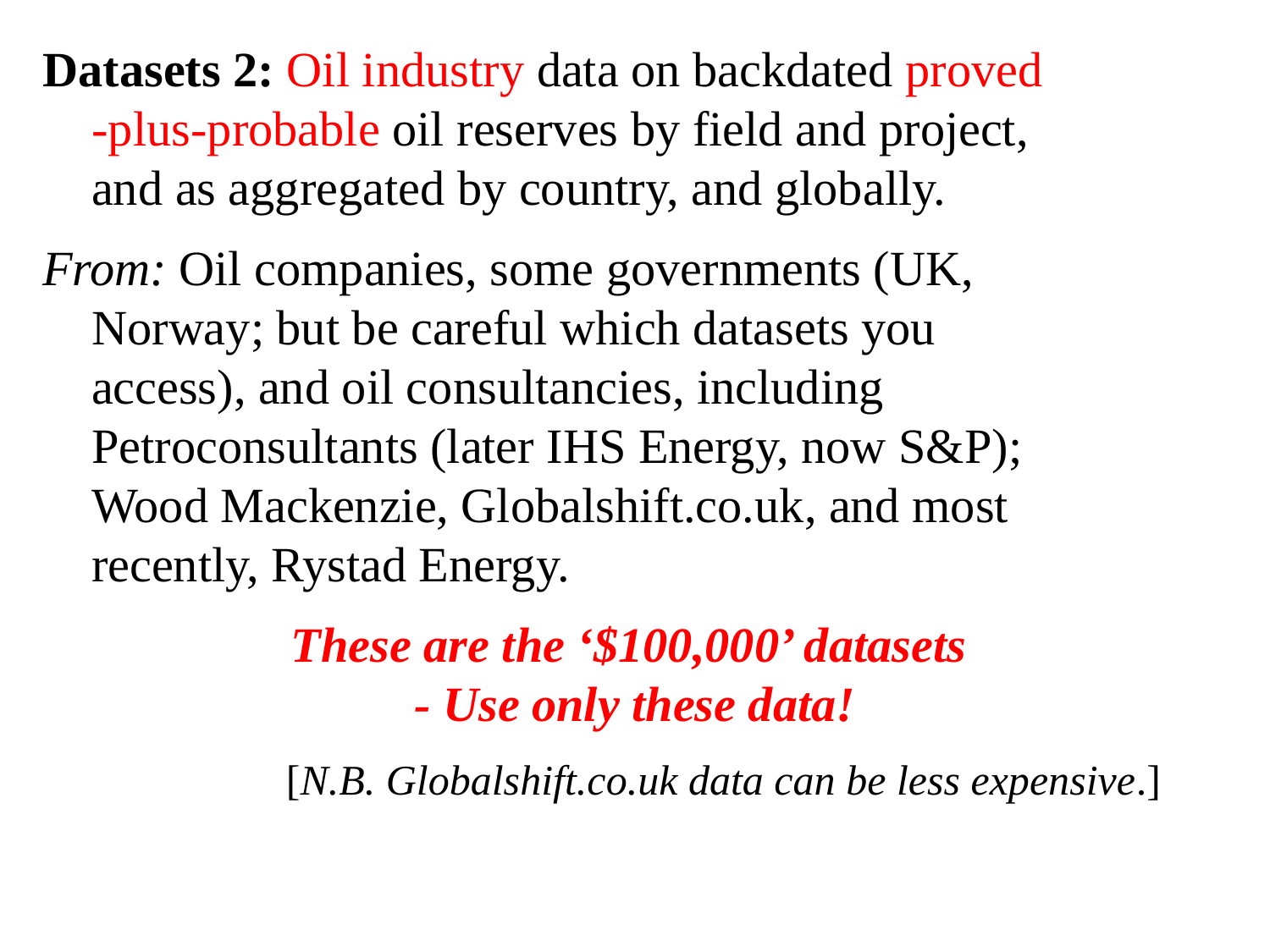

Datasets 2: Oil industry data on backdated proved
    -plus-probable oil reserves by field and project,
    and as aggregated by country, and globally.

From: Oil companies, some governments (UK,
    Norway; but be careful which datasets you
    access), and oil consultancies, including
    Petroconsultants (later IHS Energy, now S&P);
    Wood Mackenzie, Globalshift.co.uk, and most
    recently, Rystad Energy.

These are the ‘$100,000’ datasets
- Use only these data!

                       [N.B. Globalshift.co.uk data can be less expensive.]